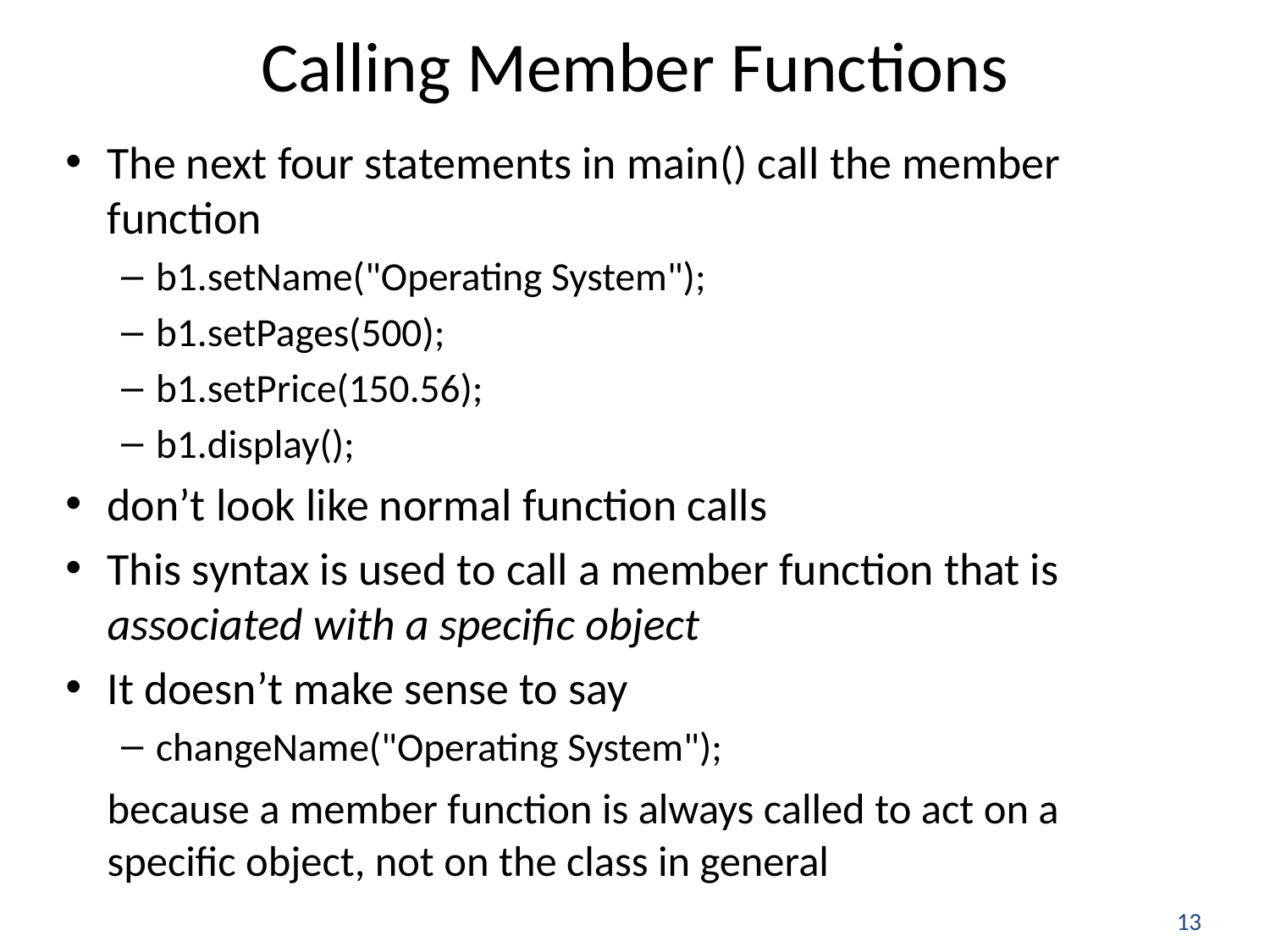

# Calling Member Functions
The next four statements in main() call the member function
b1.setName("Operating System");
b1.setPages(500);
b1.setPrice(150.56);
b1.display();
don’t look like normal function calls
This syntax is used to call a member function that is associated with a specific object
It doesn’t make sense to say
changeName("Operating System");
	because a member function is always called to act on a specific object, not on the class in general